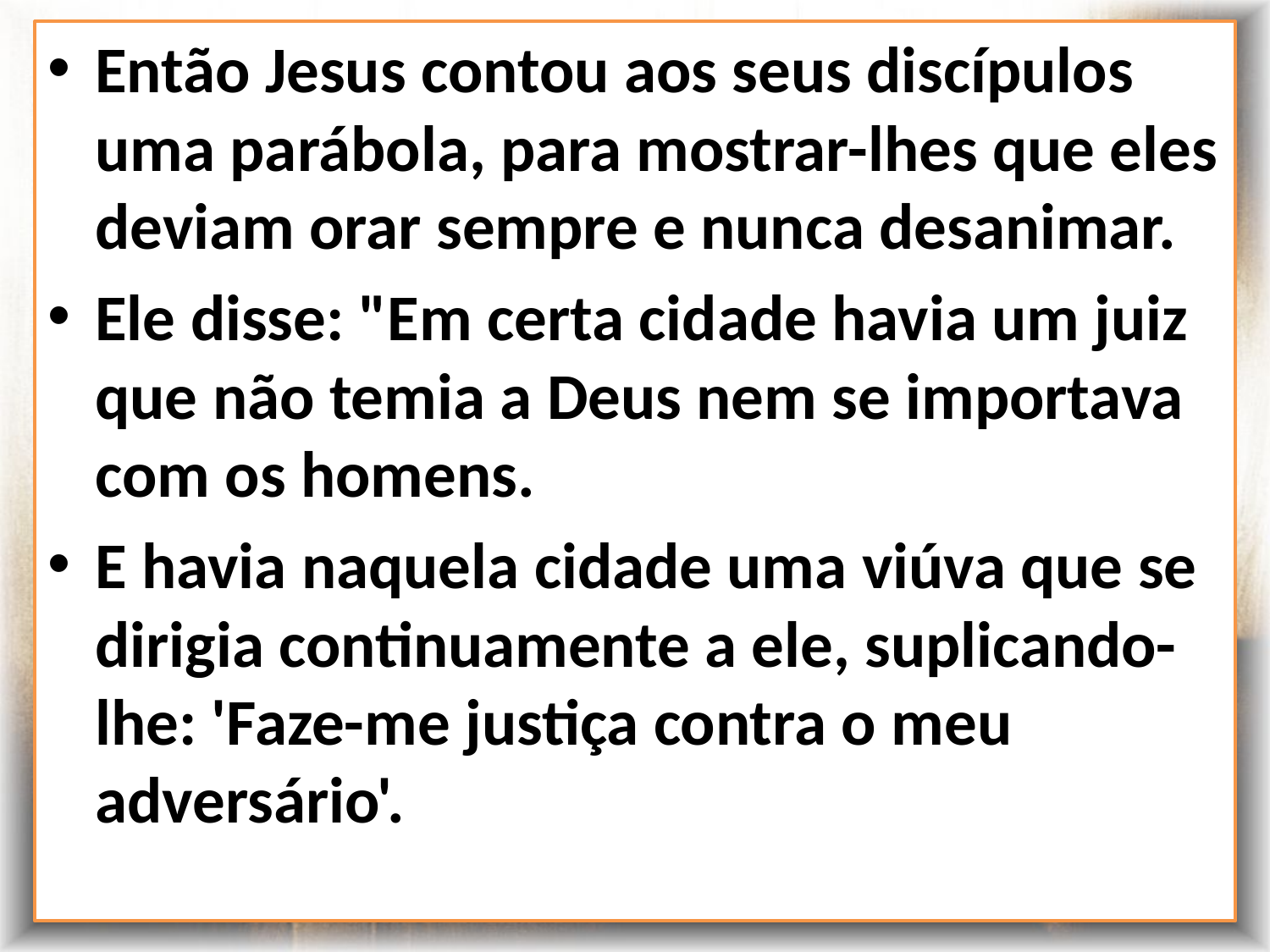

Então Jesus contou aos seus discípulos uma parábola, para mostrar-lhes que eles deviam orar sempre e nunca desanimar.
Ele disse: "Em certa cidade havia um juiz que não temia a Deus nem se importava com os homens.
E havia naquela cidade uma viúva que se dirigia continuamente a ele, suplicando-lhe: 'Faze-me justiça contra o meu adversário'.
Lucas 18:1-8